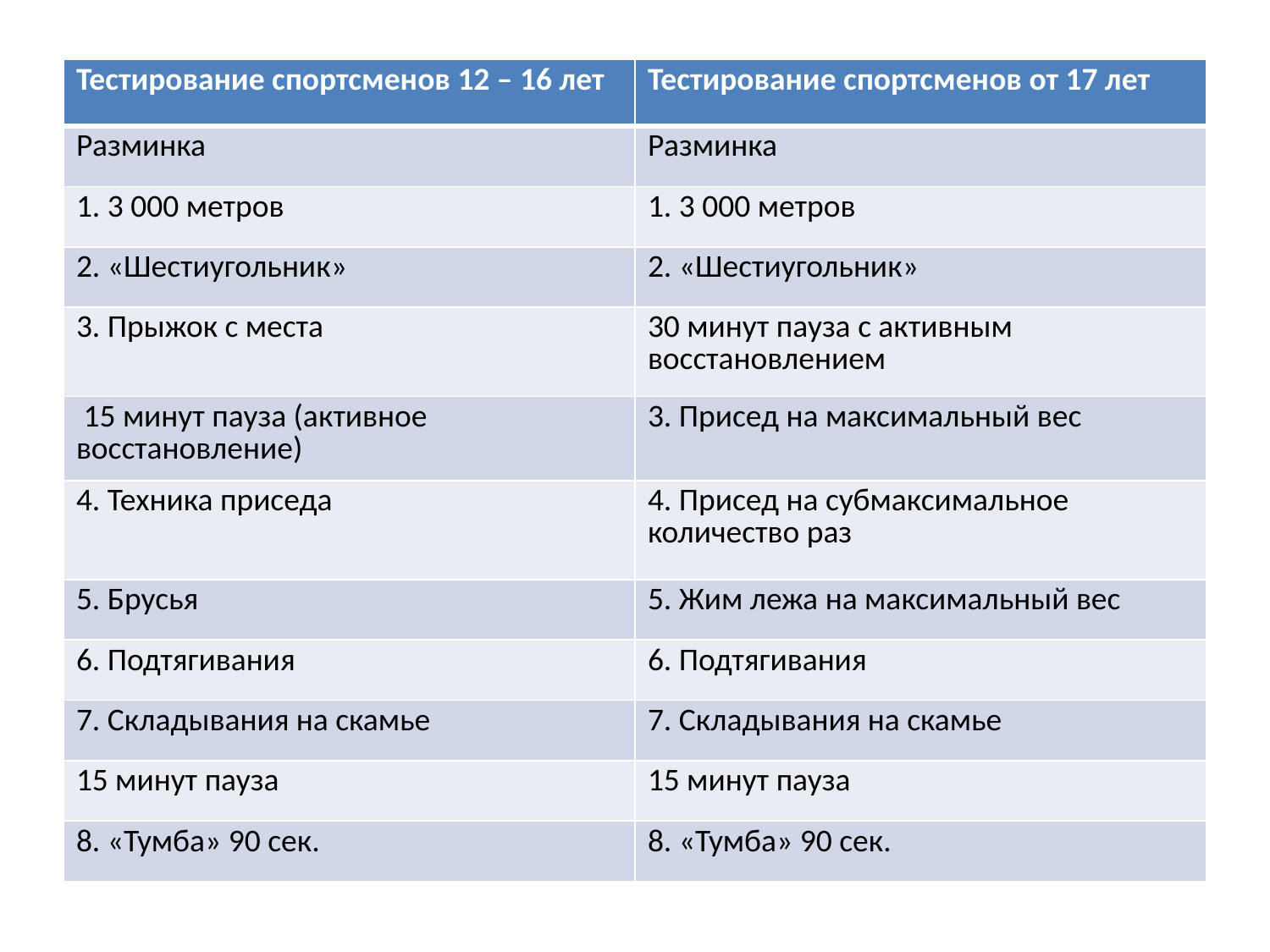

| Тестирование спортсменов 12 – 16 лет | Тестирование спортсменов от 17 лет |
| --- | --- |
| Разминка | Разминка |
| 1. 3 000 метров | 1. 3 000 метров |
| 2. «Шестиугольник» | 2. «Шестиугольник» |
| 3. Прыжок с места | 30 минут пауза с активным восстановлением |
| 15 минут пауза (активное восстановление) | 3. Присед на максимальный вес |
| 4. Техника приседа | 4. Присед на субмаксимальное количество раз |
| 5. Брусья | 5. Жим лежа на максимальный вес |
| 6. Подтягивания | 6. Подтягивания |
| 7. Складывания на скамье | 7. Складывания на скамье |
| 15 минут пауза | 15 минут пауза |
| 8. «Тумба» 90 сек. | 8. «Тумба» 90 сек. |